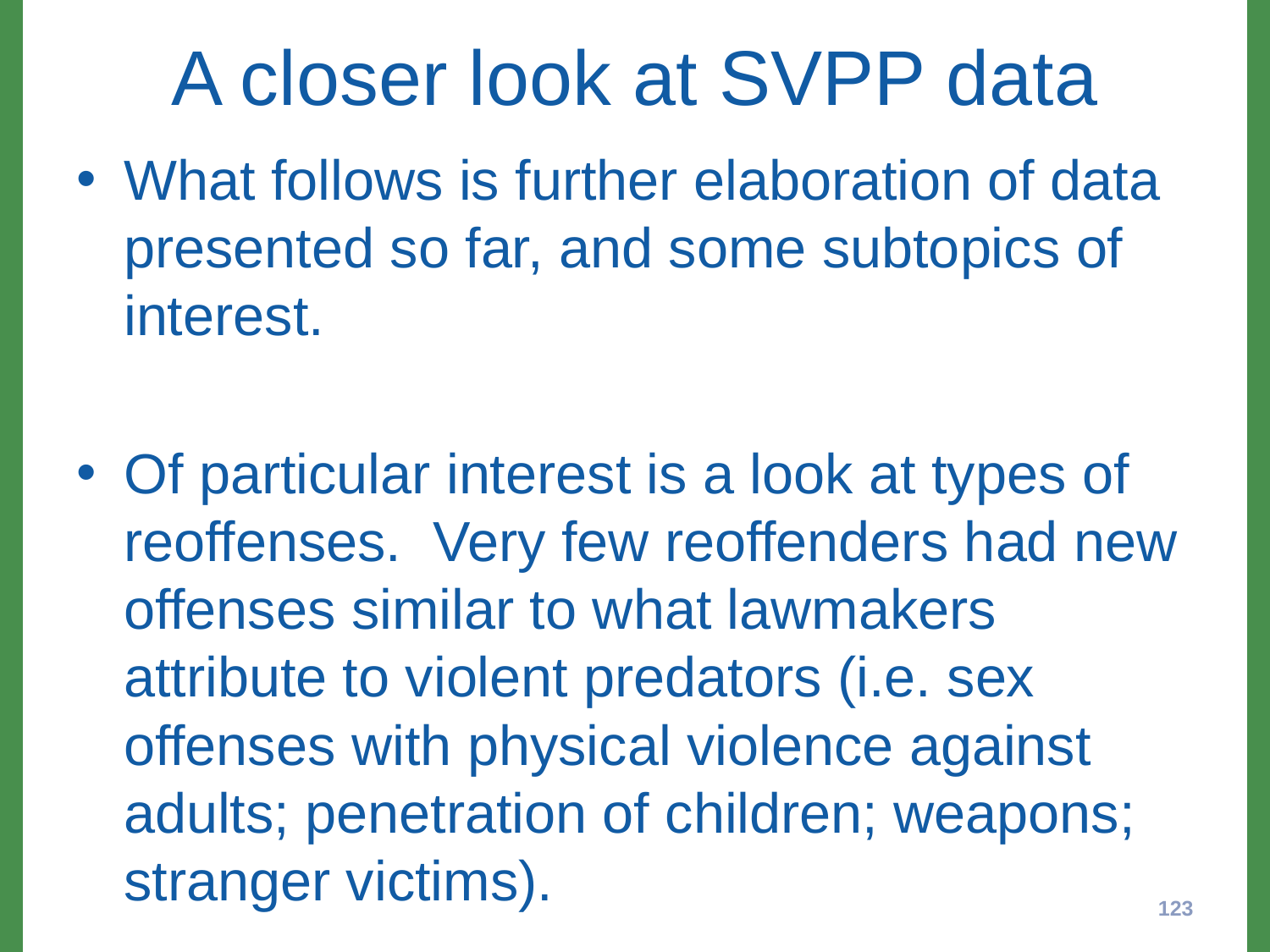

# A closer look at SVPP data
What follows is further elaboration of data presented so far, and some subtopics of interest.

Of particular interest is a look at types of reoffenses.  Very few reoffenders had new offenses similar to what lawmakers attribute to violent predators (i.e. sex offenses with physical violence against adults; penetration of children; weapons; stranger victims).

123